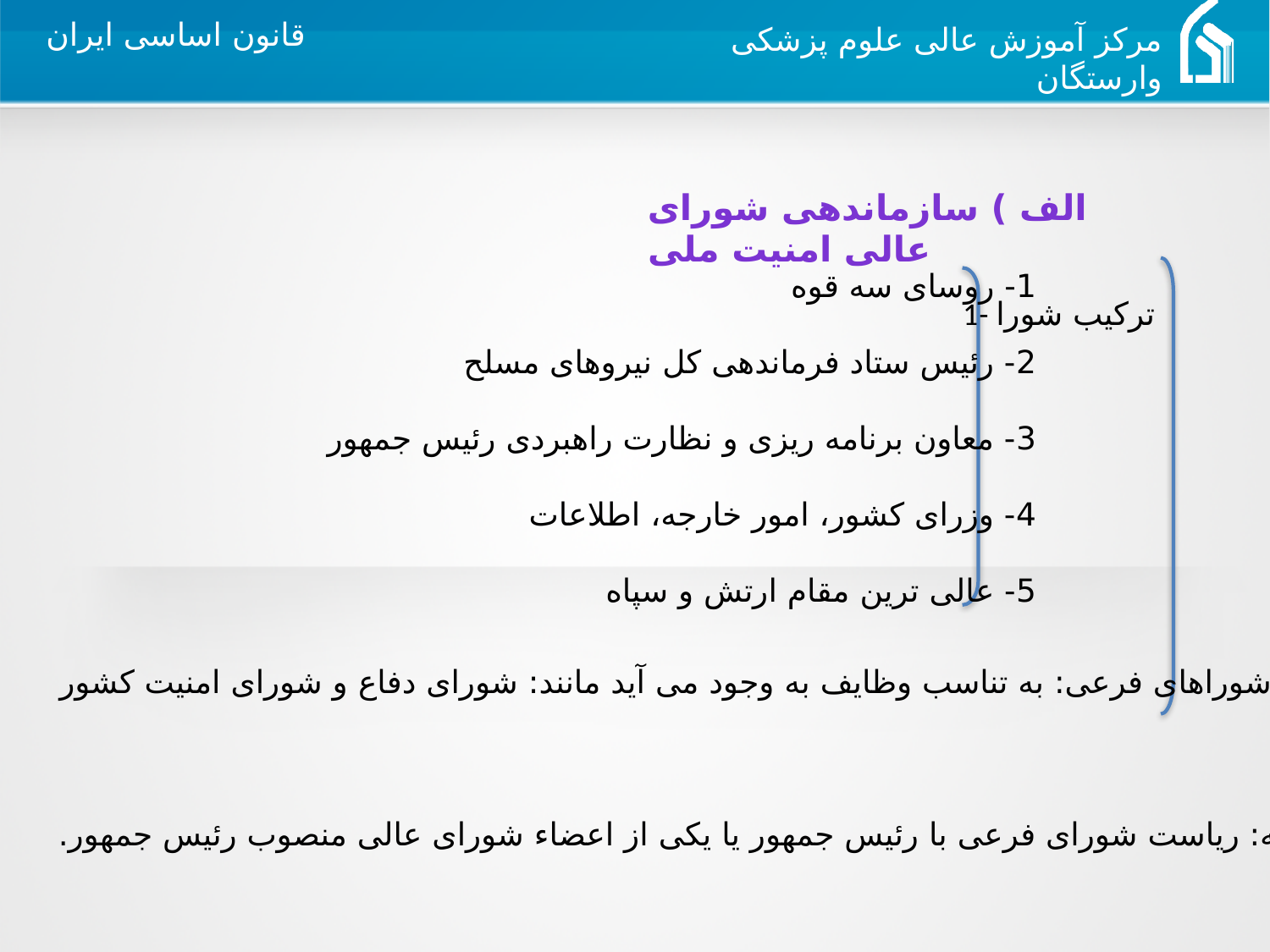

الف ) سازماندهی شورای عالی امنیت ملی
1- روسای سه قوه

	2- رئیس ستاد فرماندهی کل نیروهای مسلح

	3- معاون برنامه ریزی و نظارت راهبردی رئیس جمهور

	4- وزرای کشور، امور خارجه، اطلاعات

5- عالی ترین مقام ارتش و سپاه

1- ترکیب شورا
 2- شوراهای فرعی: به تناسب وظایف به وجود می آید مانند: شورای دفاع و شورای امنیت کشور

 نکته: ریاست شورای فرعی با رئیس جمهور یا یکی از اعضاء شورای عالی منصوب رئیس جمهور.